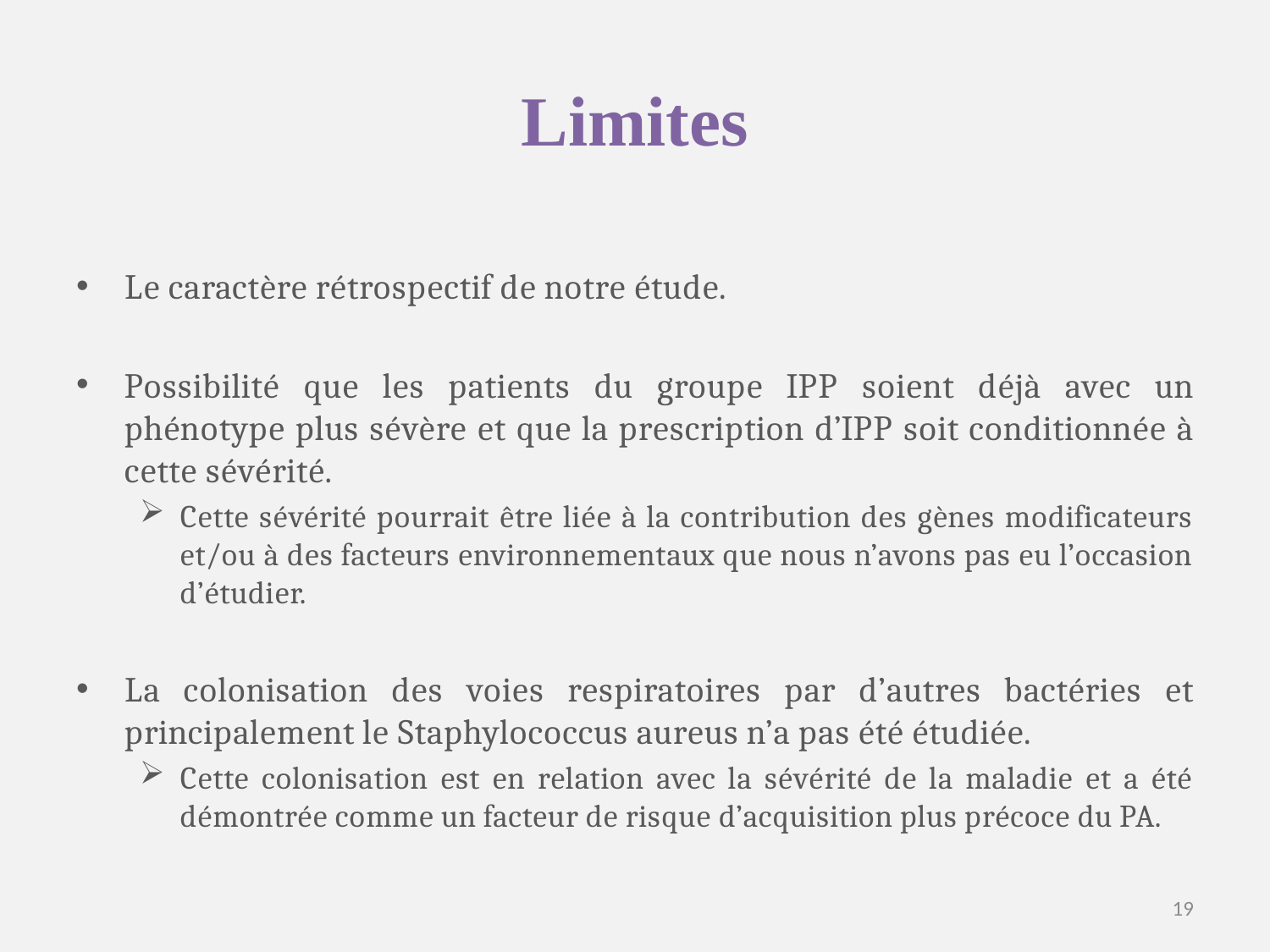

# Limites
Le caractère rétrospectif de notre étude.

Possibilité que les patients du groupe IPP soient déjà avec un phénotype plus sévère et que la prescription d’IPP soit conditionnée à cette sévérité.
Cette sévérité pourrait être liée à la contribution des gènes modificateurs et/ou à des facteurs environnementaux que nous n’avons pas eu l’occasion d’étudier.

La colonisation des voies respiratoires par d’autres bactéries et principalement le Staphylococcus aureus n’a pas été étudiée.
Cette colonisation est en relation avec la sévérité de la maladie et a été démontrée comme un facteur de risque d’acquisition plus précoce du PA.
19